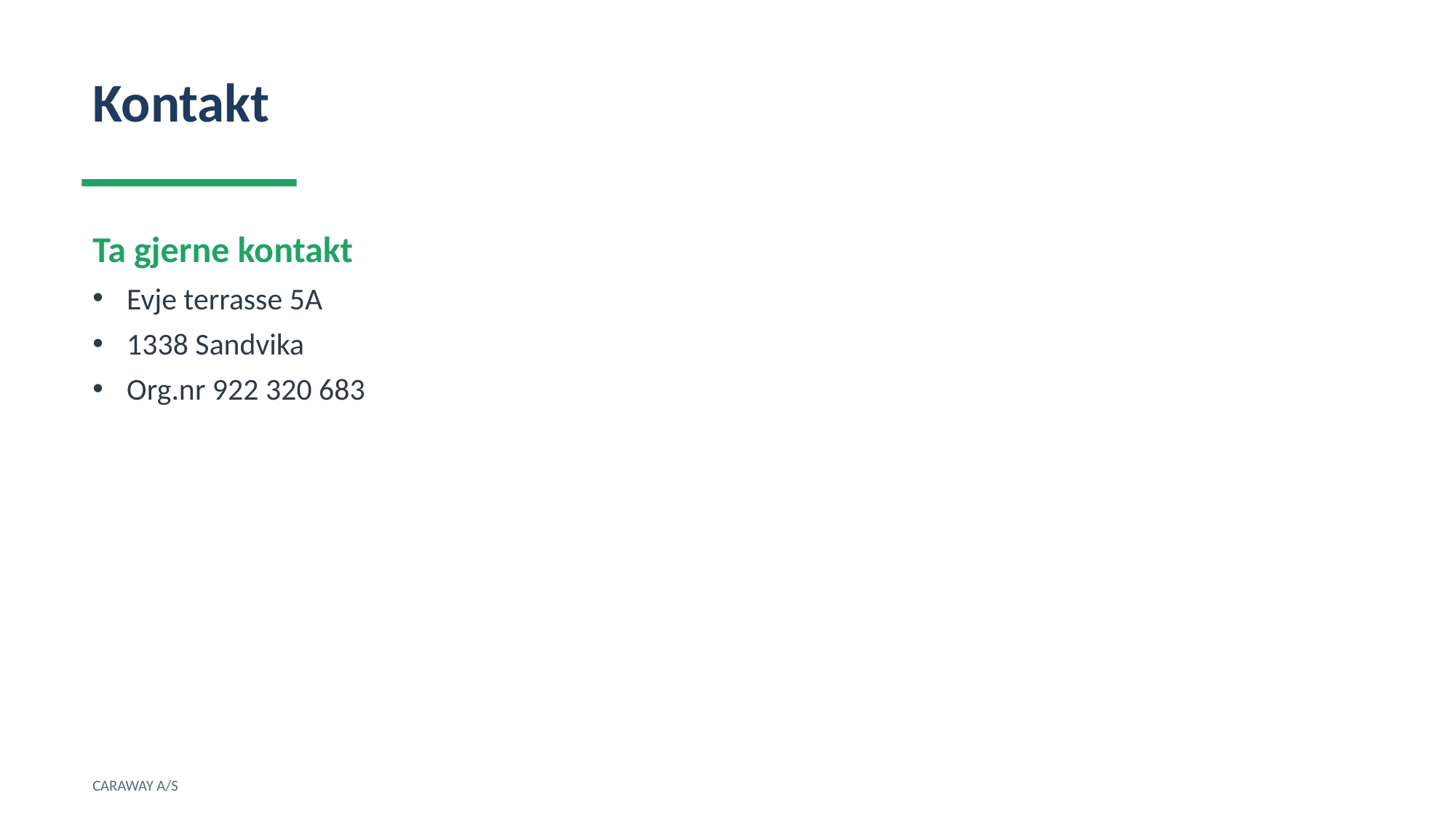

Kontakt

Ta gjerne kontakt
Evje terrasse 5A
1338 Sandvika
Org.nr 922 320 683
CARAWAY A/S